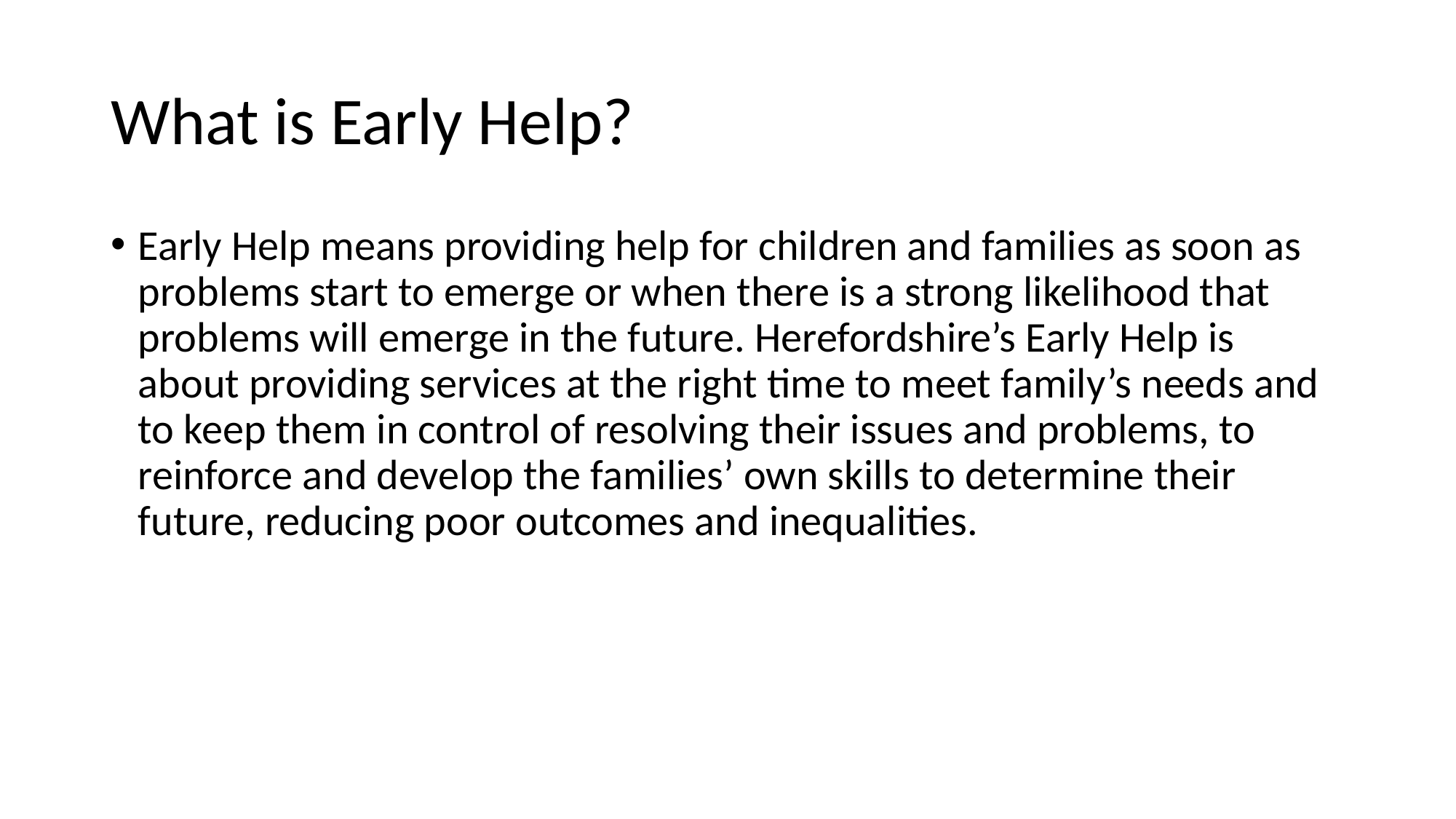

# What is Early Help?
Early Help means providing help for children and families as soon as problems start to emerge or when there is a strong likelihood that problems will emerge in the future. Herefordshire’s Early Help is about providing services at the right time to meet family’s needs and to keep them in control of resolving their issues and problems, to reinforce and develop the families’ own skills to determine their future, reducing poor outcomes and inequalities.